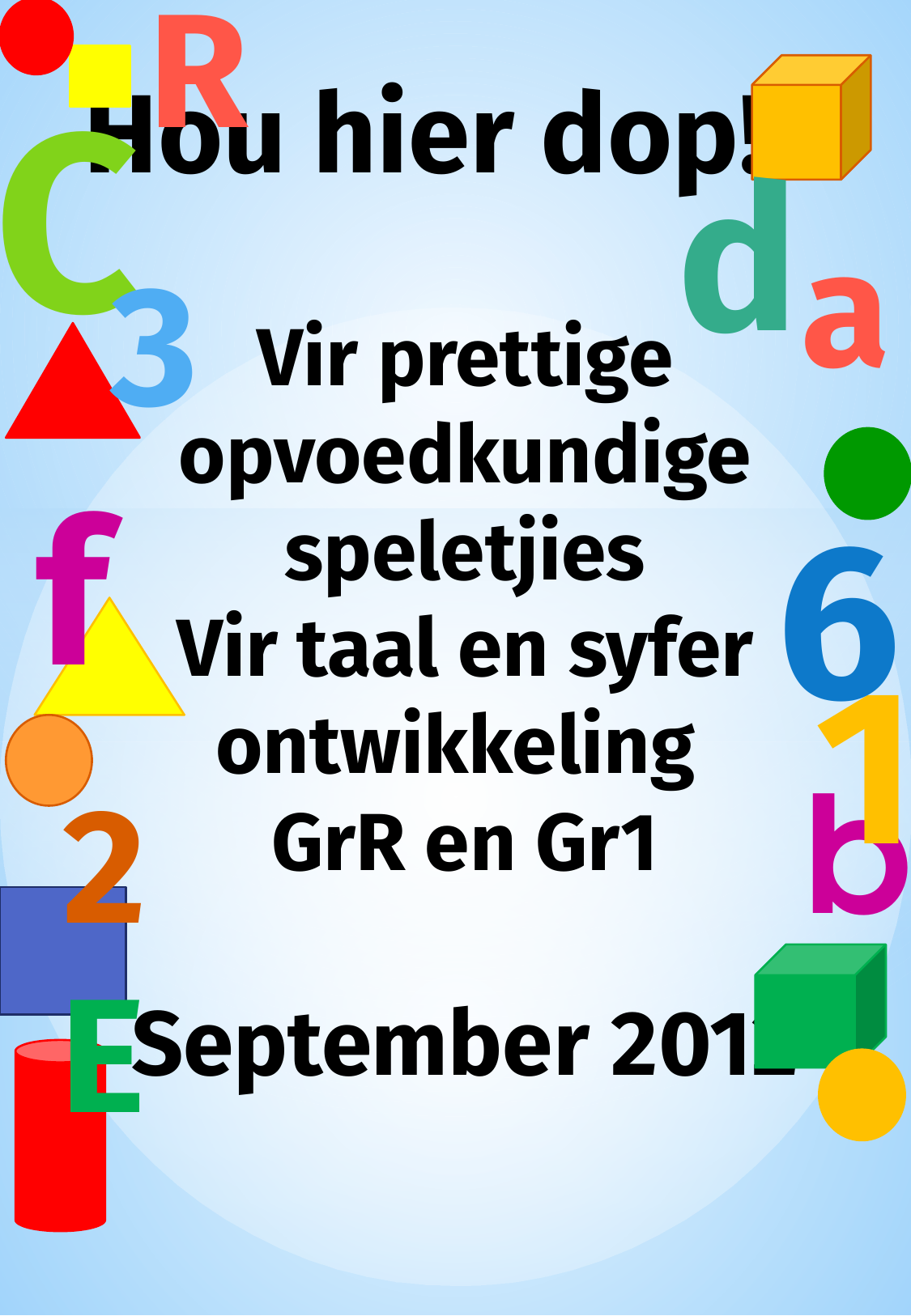

R

C

# Hou hier dop!... Vir prettige opvoedkundige speletjies Vir taal en syfer ontwikkeling GrR en Gr1 September 2012
d
a
3

f
6

1

b
2

E